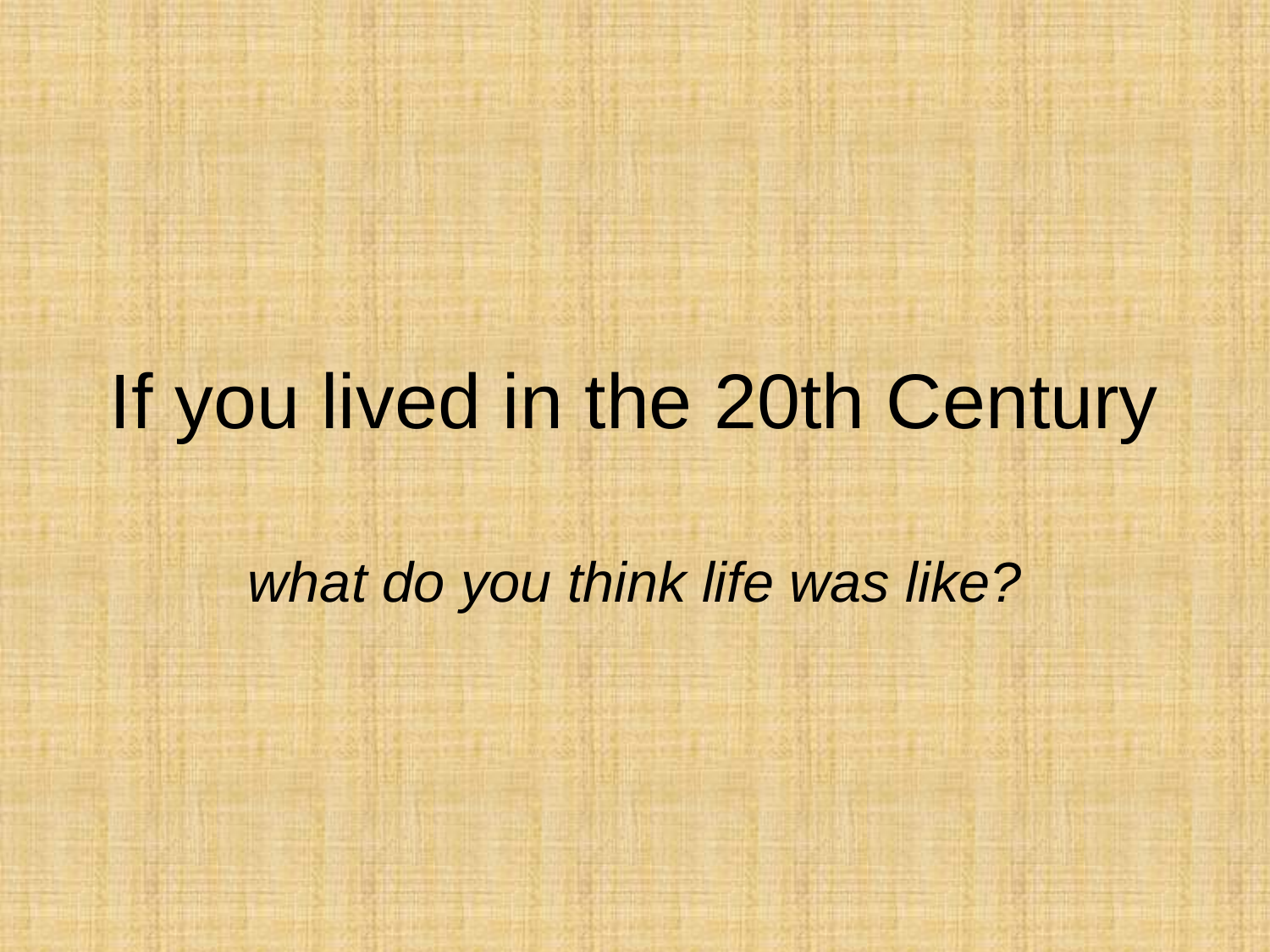

# If you lived in the 20th Century
what do you think life was like?